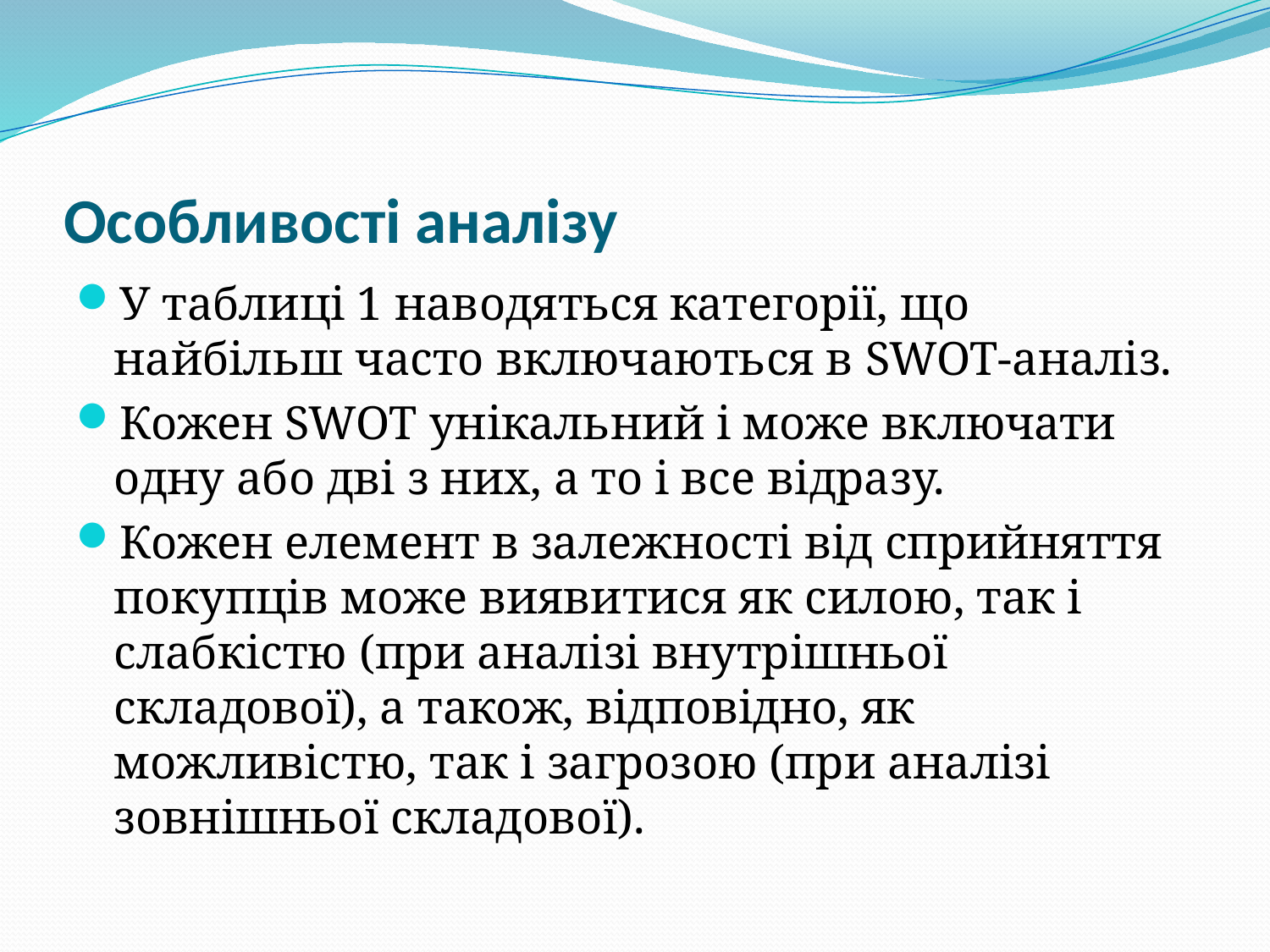

# Особливості аналізу
У таблиці 1 наводяться категорії, що найбільш часто включаються в SWOT-аналіз.
Кожен SWOT унікальний і може включати одну або дві з них, а то і все відразу.
Кожен елемент в залежності від сприйняття покупців може виявитися як силою, так і слабкістю (при аналізі внутрішньої складової), а також, відповідно, як можливістю, так і загрозою (при аналізі зовнішньої складової).